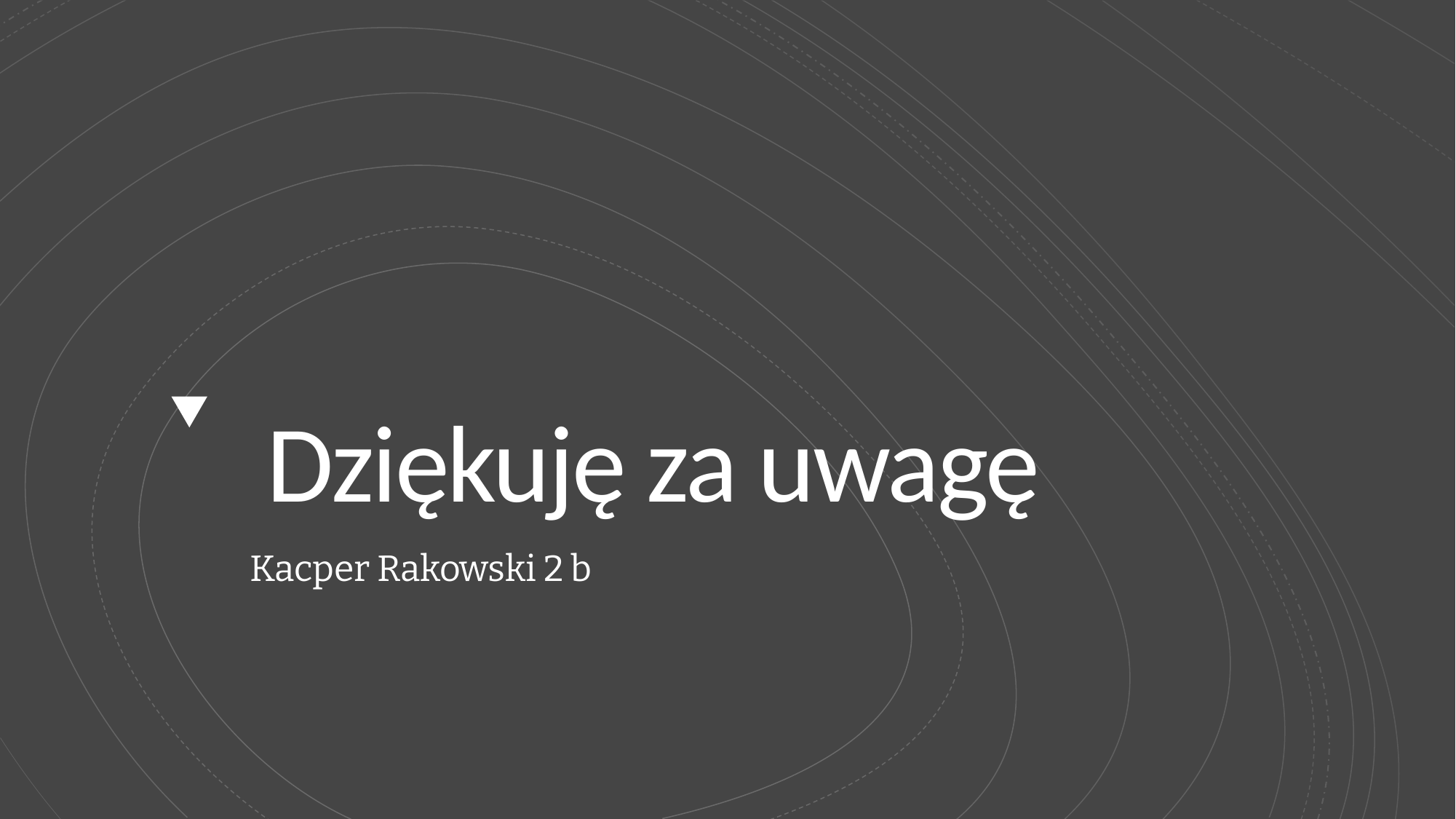

# Dziękuję za uwagę

Kacper Rakowski 2 b